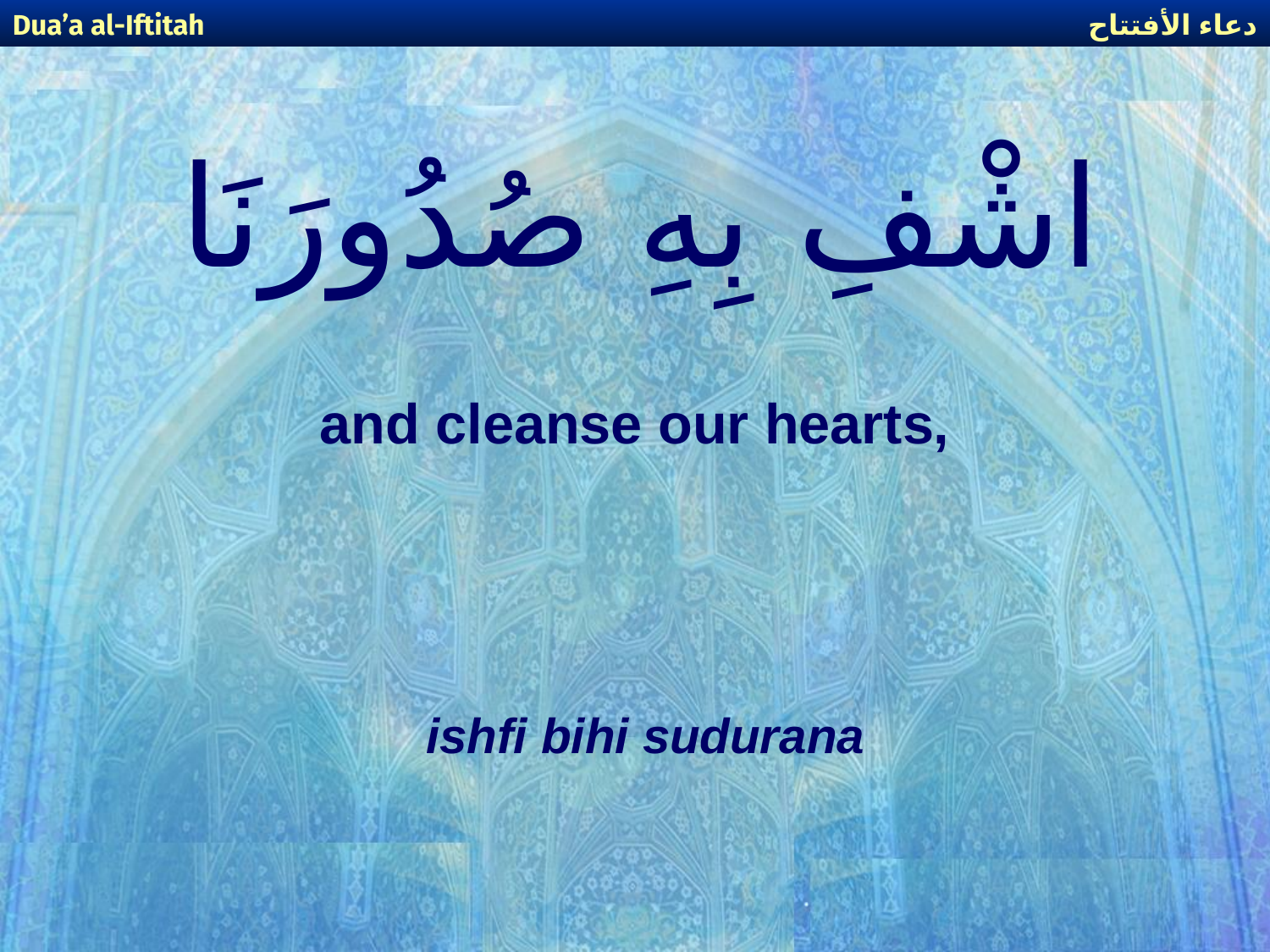

دعاء الأفتتاح
Dua’a al-Iftitah
# اشْفِ بِهِ صُدُورَنَا
and cleanse our hearts,
ishfi bihi sudurana